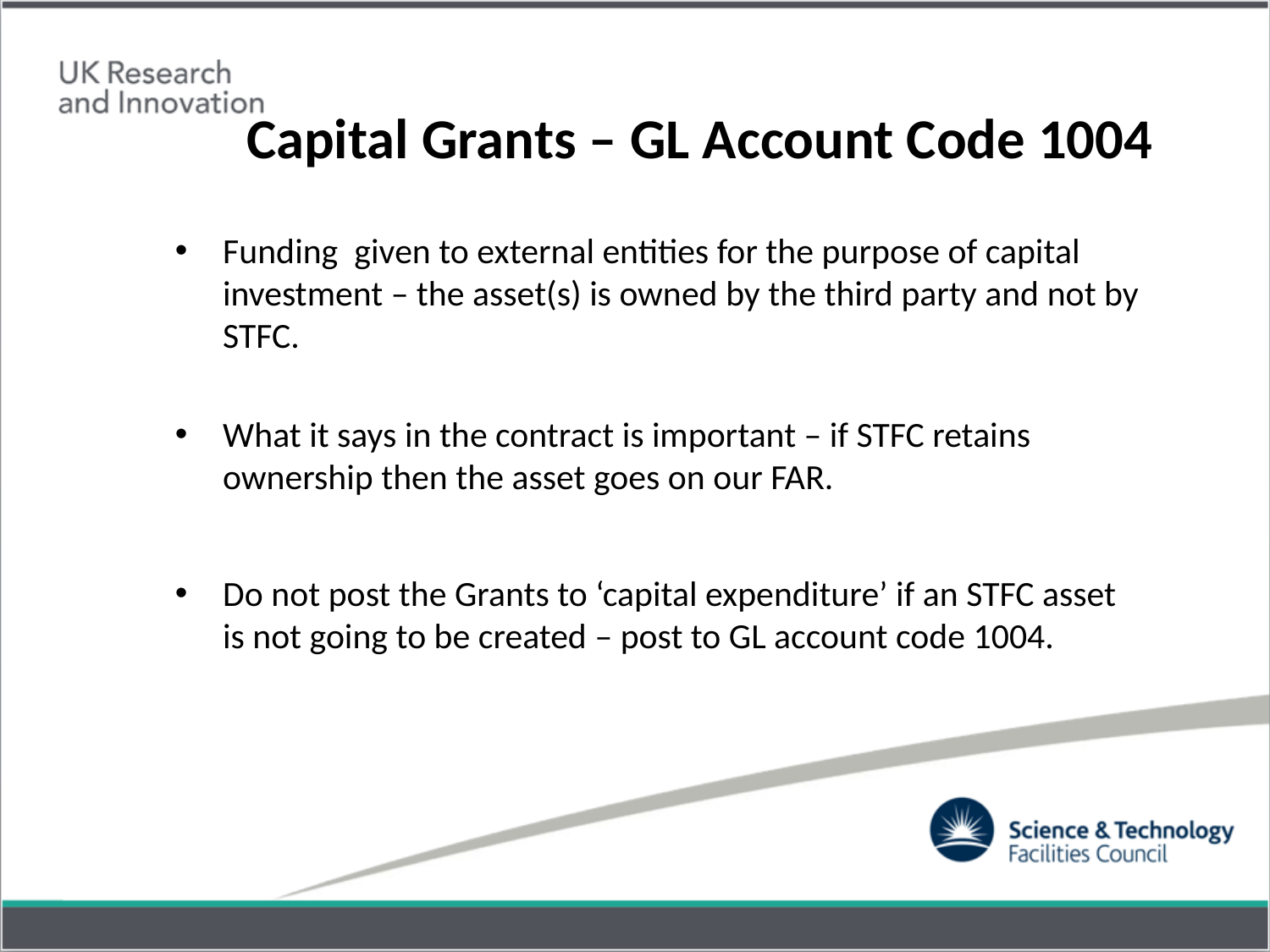

# Capital Grants – GL Account Code 1004
Funding  given to external entities for the purpose of capital investment – the asset(s) is owned by the third party and not by STFC.

What it says in the contract is important – if STFC retains ownership then the asset goes on our FAR.

Do not post the Grants to ‘capital expenditure’ if an STFC asset is not going to be created – post to GL account code 1004.